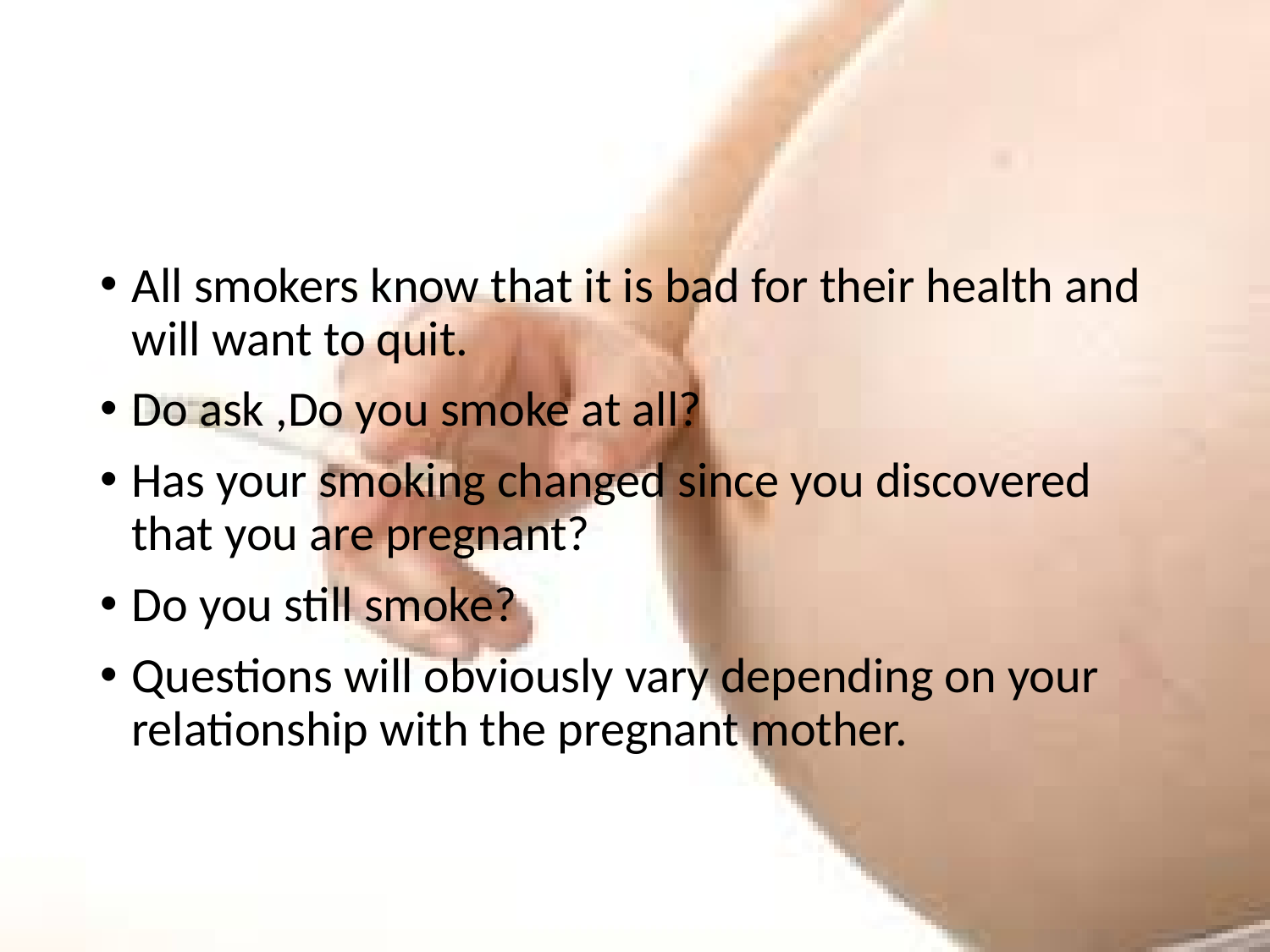

#
All smokers know that it is bad for their health and will want to quit.
Do ask ,Do you smoke at all?
Has your smoking changed since you discovered that you are pregnant?
Do you still smoke?
Questions will obviously vary depending on your relationship with the pregnant mother.